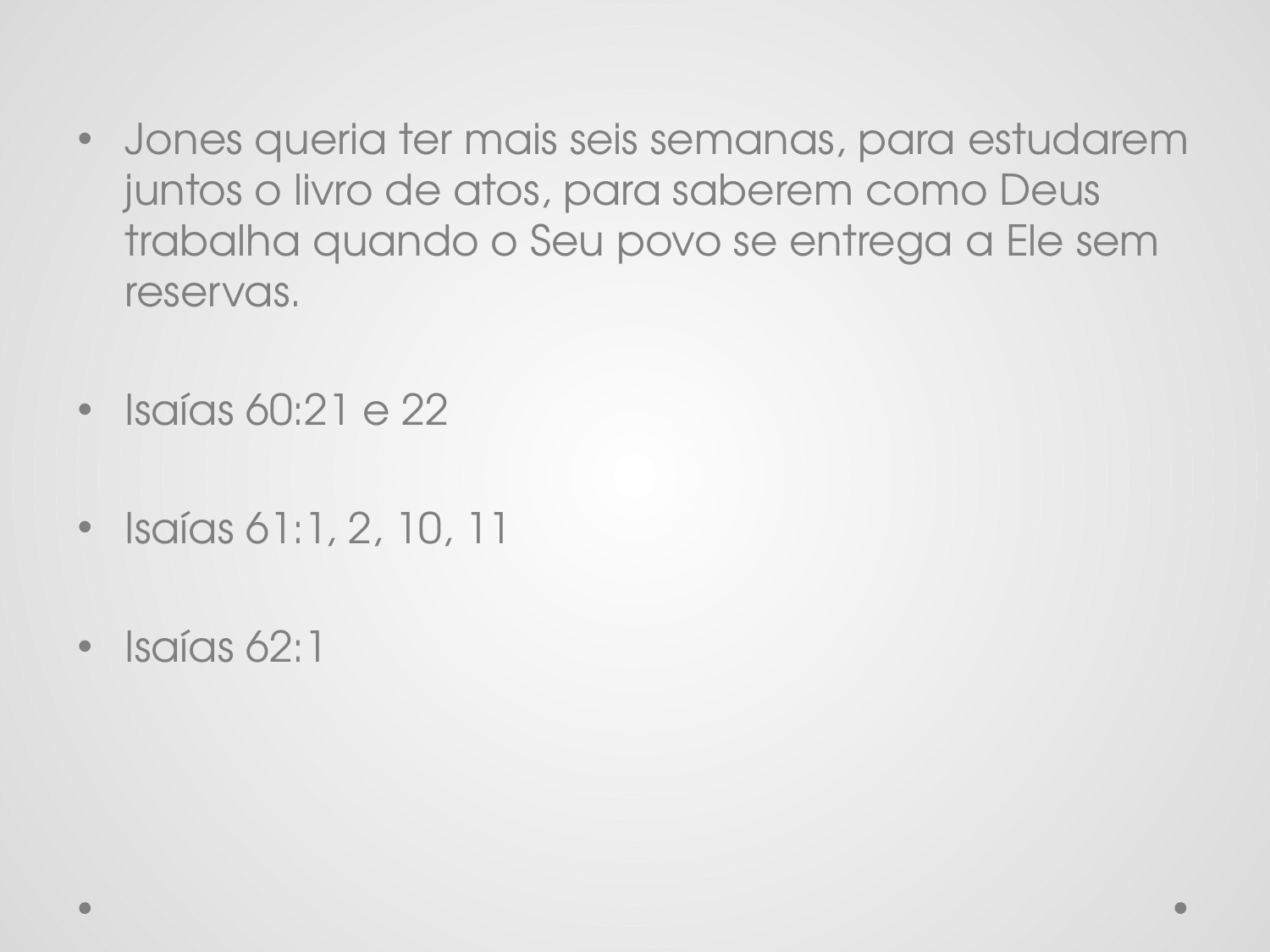

Jones queria ter mais seis semanas, para estudarem juntos o livro de atos, para saberem como Deus trabalha quando o Seu povo se entrega a Ele sem reservas.

Isaías 60:21 e 22

Isaías 61:1, 2, 10, 11

Isaías 62:1